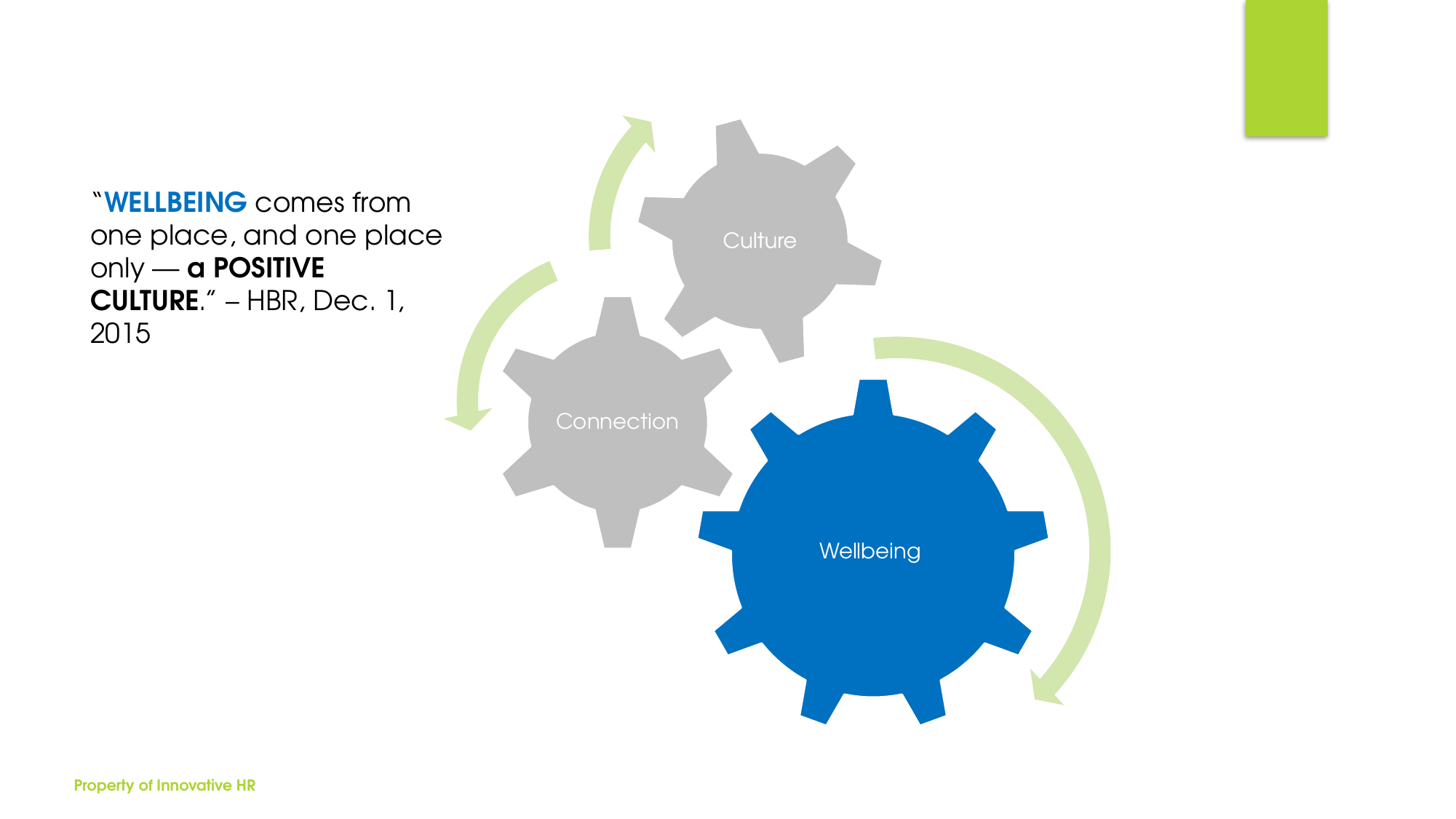

Wellbeing
Connection
Culture
“WELLBEING comes from one place, and one place only — a POSITIVE CULTURE.” – HBR, Dec. 1, 2015

Property of Innovative HR